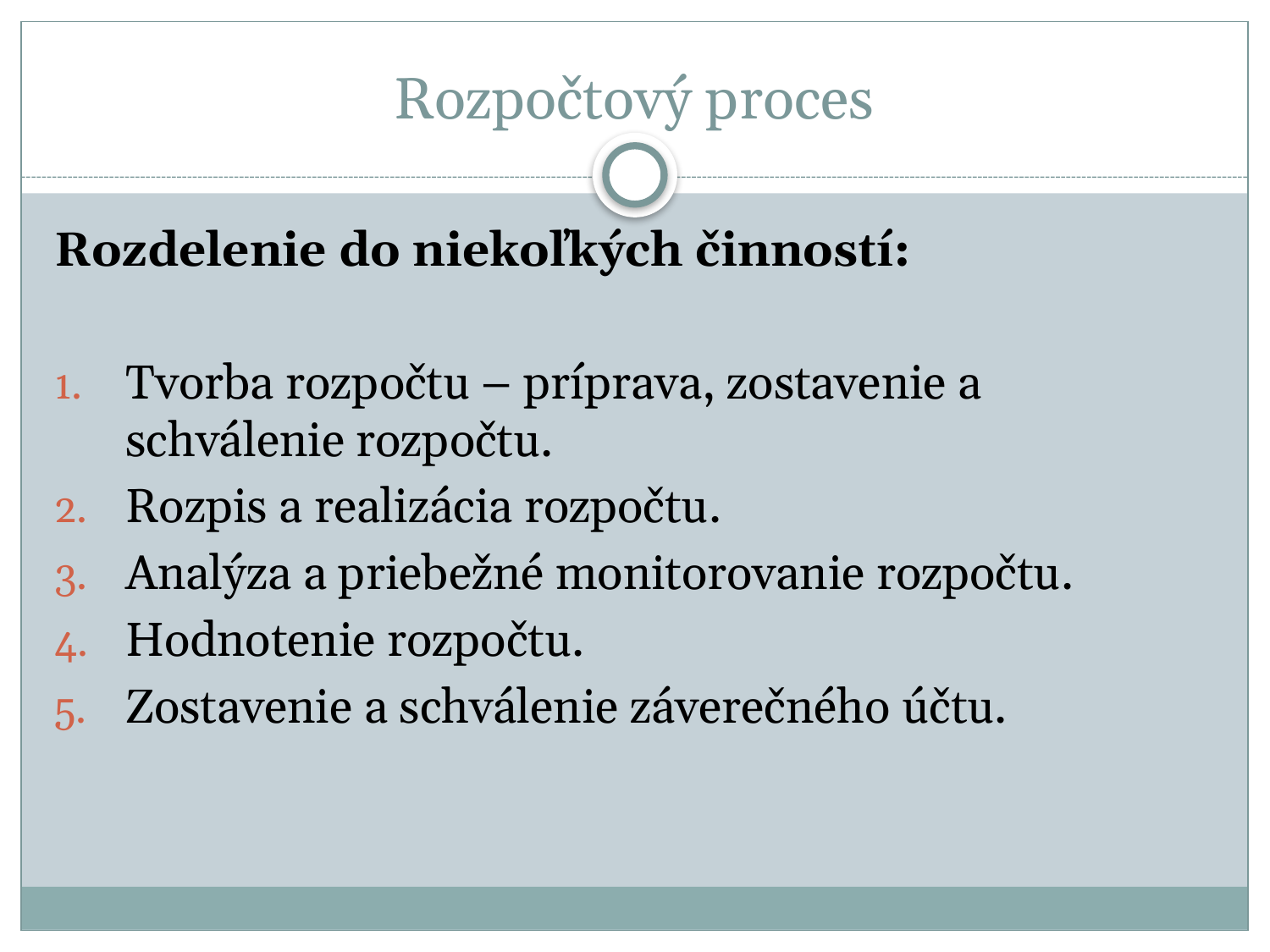

# Rozpočtový proces
Rozdelenie do niekoľkých činností:

Tvorba rozpočtu – príprava, zostavenie a schválenie rozpočtu.
Rozpis a realizácia rozpočtu.
Analýza a priebežné monitorovanie rozpočtu.
Hodnotenie rozpočtu.
Zostavenie a schválenie záverečného účtu.